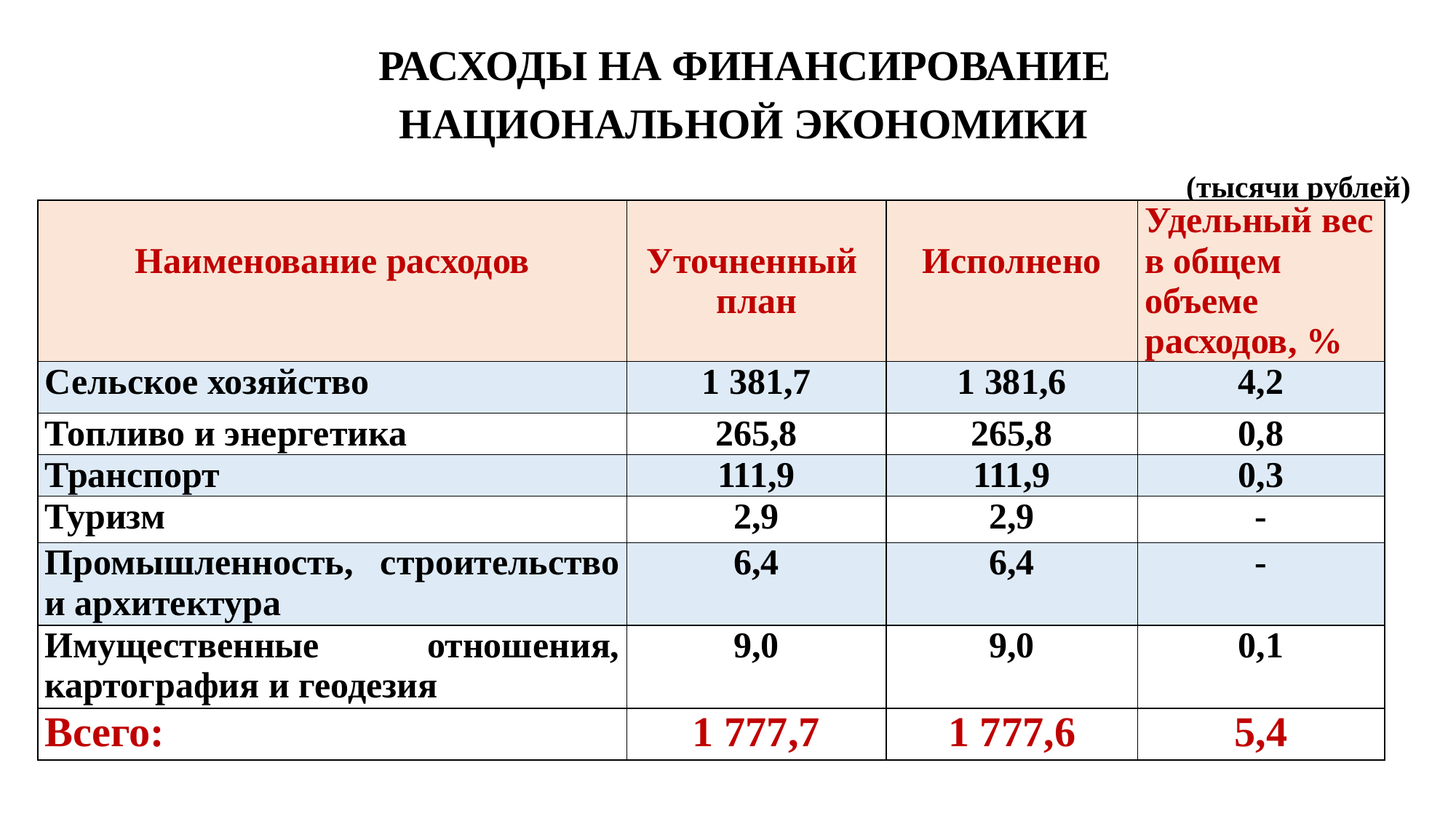

# РАСХОДЫ НА ФИНАНСИРОВАНИЕ НАЦИОНАЛЬНОЙ ЭКОНОМИКИ (тысячи рублей)
| Наименование расходов | Уточненный план | Исполнено | Удельный вес в общем объеме расходов, % |
| --- | --- | --- | --- |
| Сельское хозяйство | 1 381,7 | 1 381,6 | 4,2 |
| Топливо и энергетика | 265,8 | 265,8 | 0,8 |
| Транспорт | 111,9 | 111,9 | 0,3 |
| Туризм | 2,9 | 2,9 | - |
| Промышленность, строительство и архитектура | 6,4 | 6,4 | - |
| Имущественные отношения, картография и геодезия | 9,0 | 9,0 | 0,1 |
| Всего: | 1 777,7 | 1 777,6 | 5,4 |